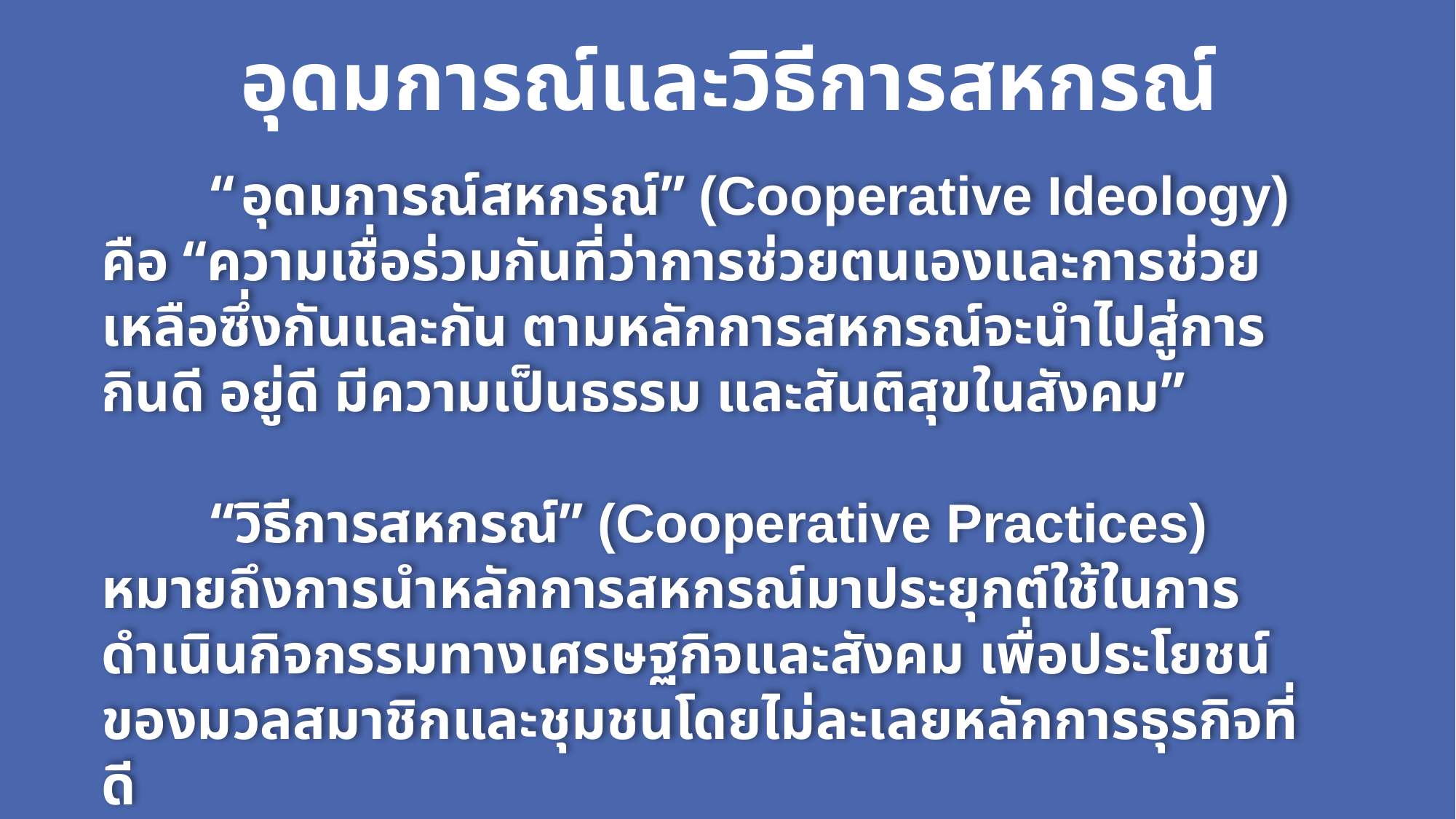

อุดมการณ์และวิธีการสหกรณ์
	“อุดมการณ์สหกรณ์” (Cooperative Ideology) คือ “ความเชื่อร่วมกันที่ว่าการช่วยตนเองและการช่วยเหลือซึ่งกันและกัน ตามหลักการสหกรณ์จะนำไปสู่การกินดี อยู่ดี มีความเป็นธรรม และสันติสุขในสังคม”

	“วิธีการสหกรณ์” (Cooperative Practices) หมายถึงการนำหลักการสหกรณ์มาประยุกต์ใช้ในการดำเนินกิจกรรมทางเศรษฐกิจและสังคม เพื่อประโยชน์ของมวลสมาชิกและชุมชนโดยไม่ละเลยหลักการธุรกิจที่ดี